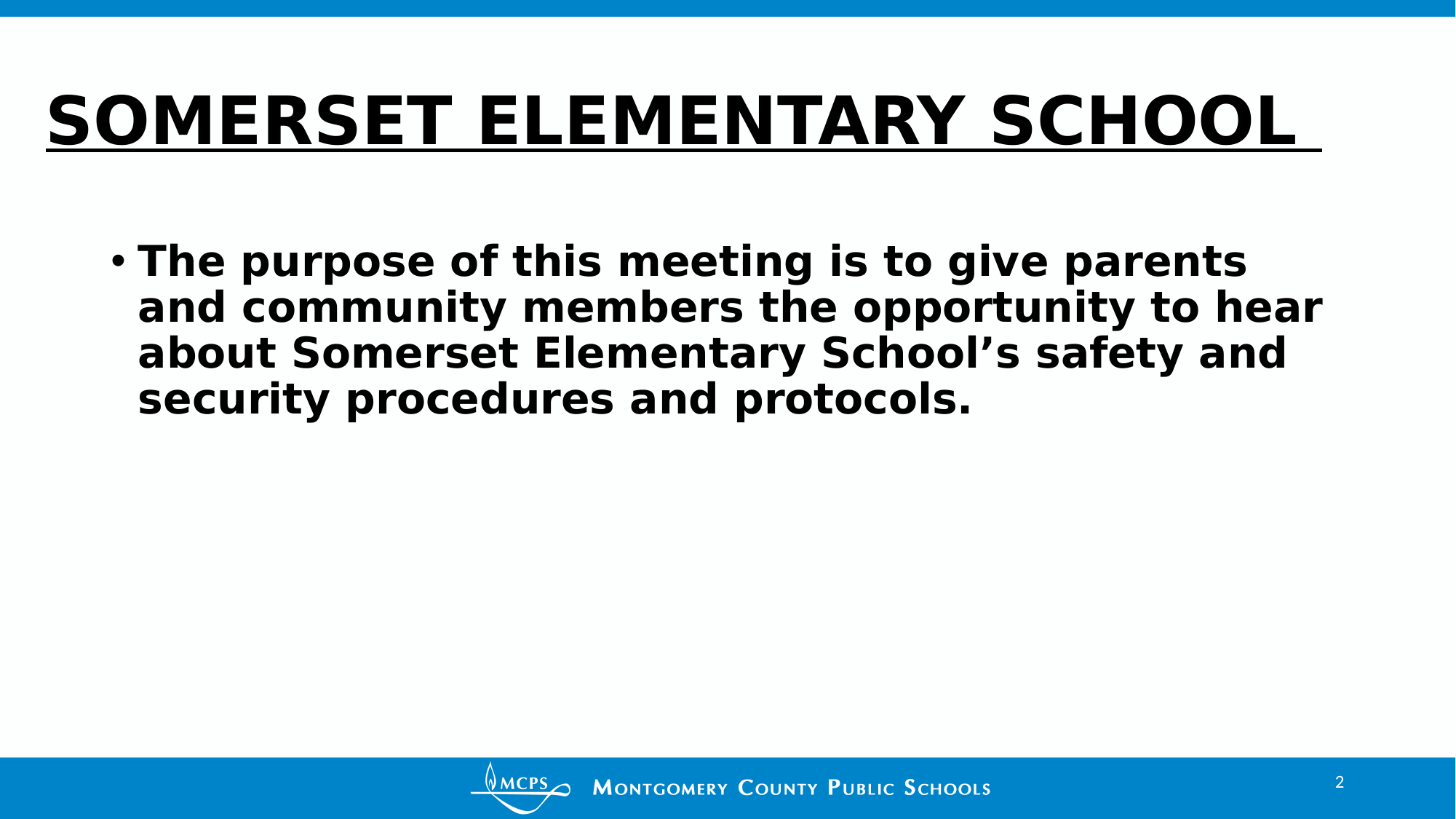

# SOMERSET ELEMENTARY SCHOOL

The purpose of this meeting is to give parents and community members the opportunity to hear about Somerset Elementary School’s safety and security procedures and protocols.

2